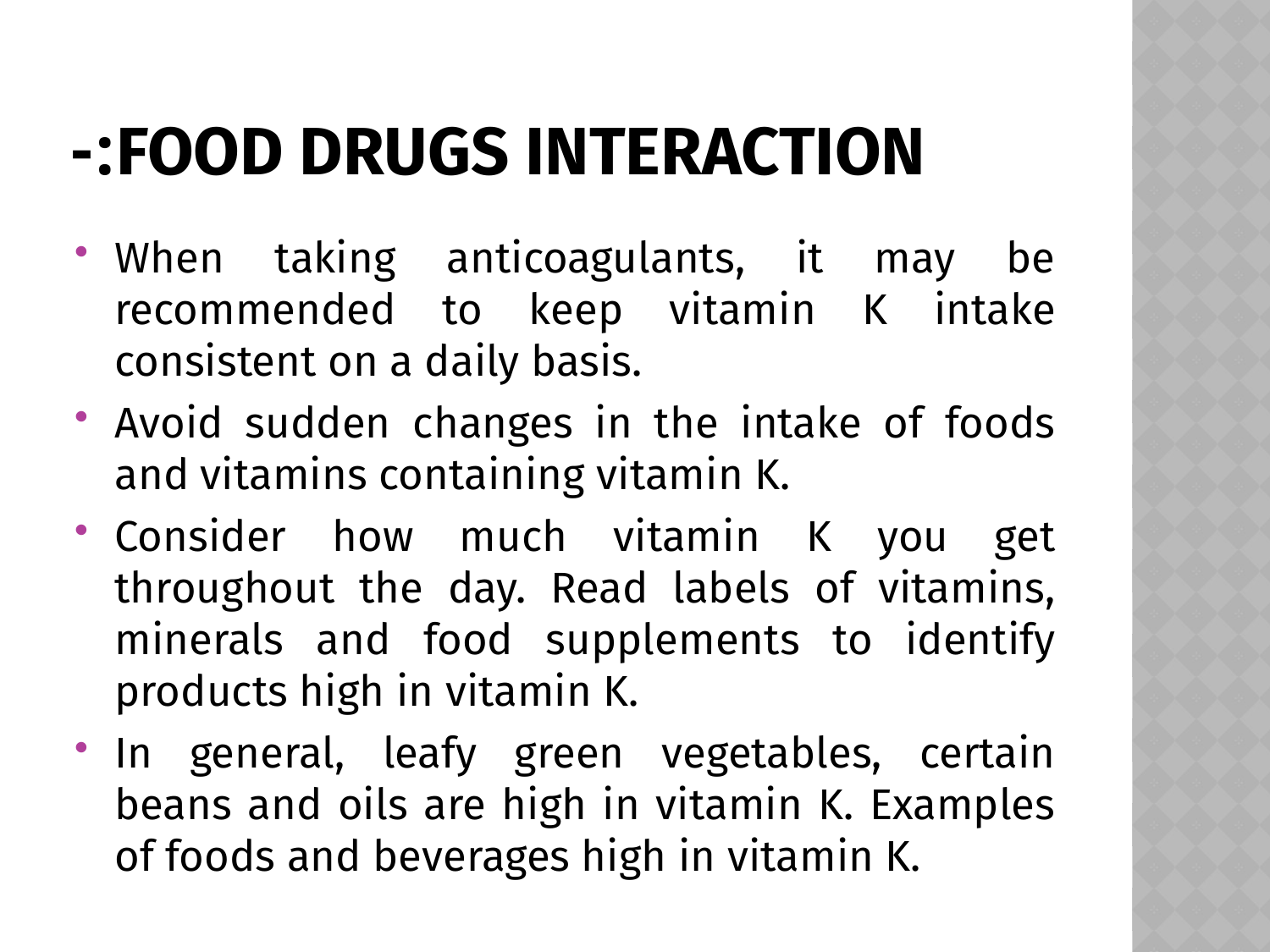

# Food drugs interaction:-
When taking anticoagulants, it may be recommended to keep vitamin K intake consistent on a daily basis.
Avoid sudden changes in the intake of foods and vitamins containing vitamin K.
Consider how much vitamin K you get throughout the day. Read labels of vitamins, minerals and food supplements to identify products high in vitamin K.
In general, leafy green vegetables, certain beans and oils are high in vitamin K. Examples of foods and beverages high in vitamin K.